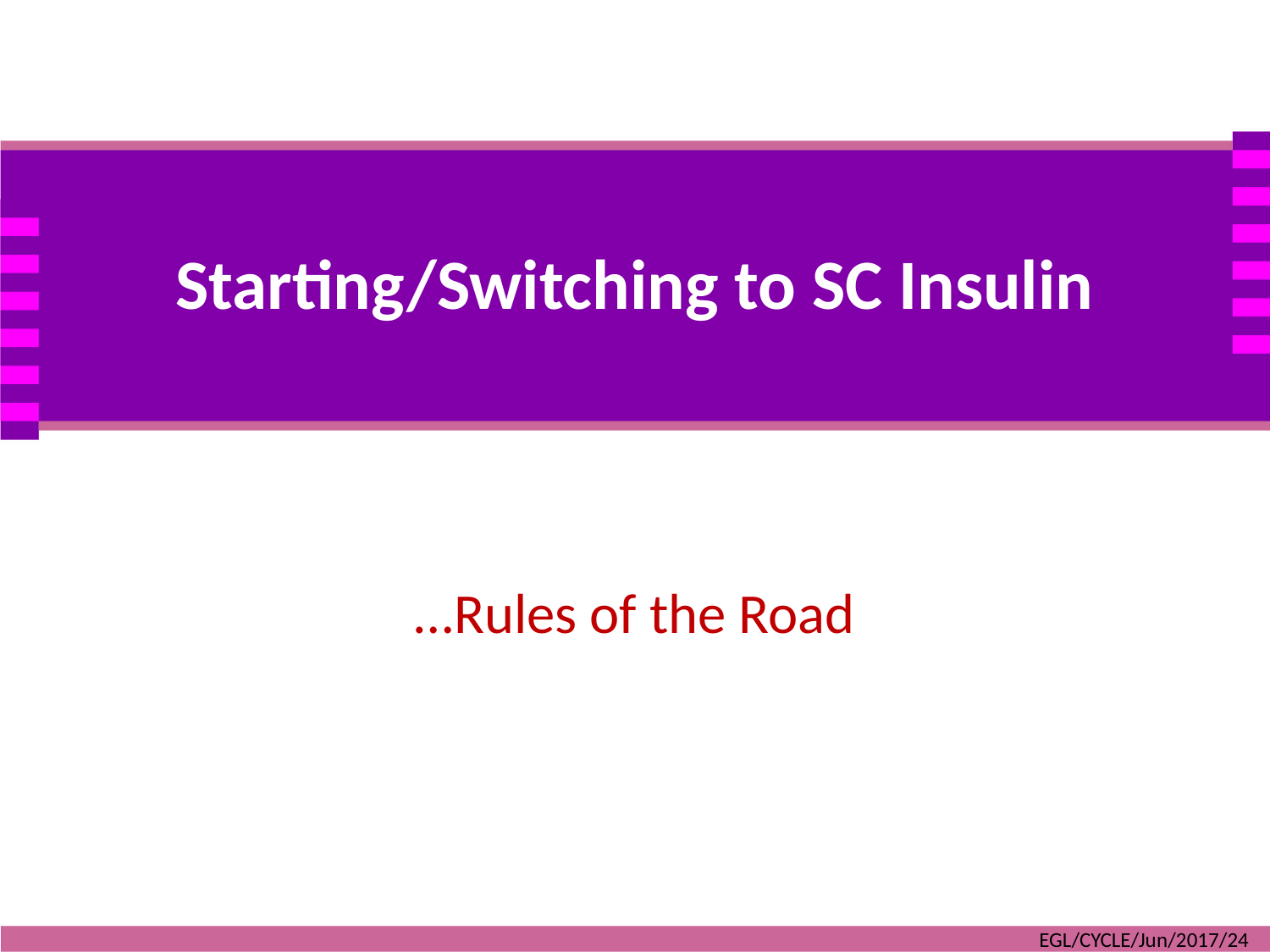

Starting/Switching to SC Insulin
…Rules of the Road
EGL/CYCLE/Jun/2017/24